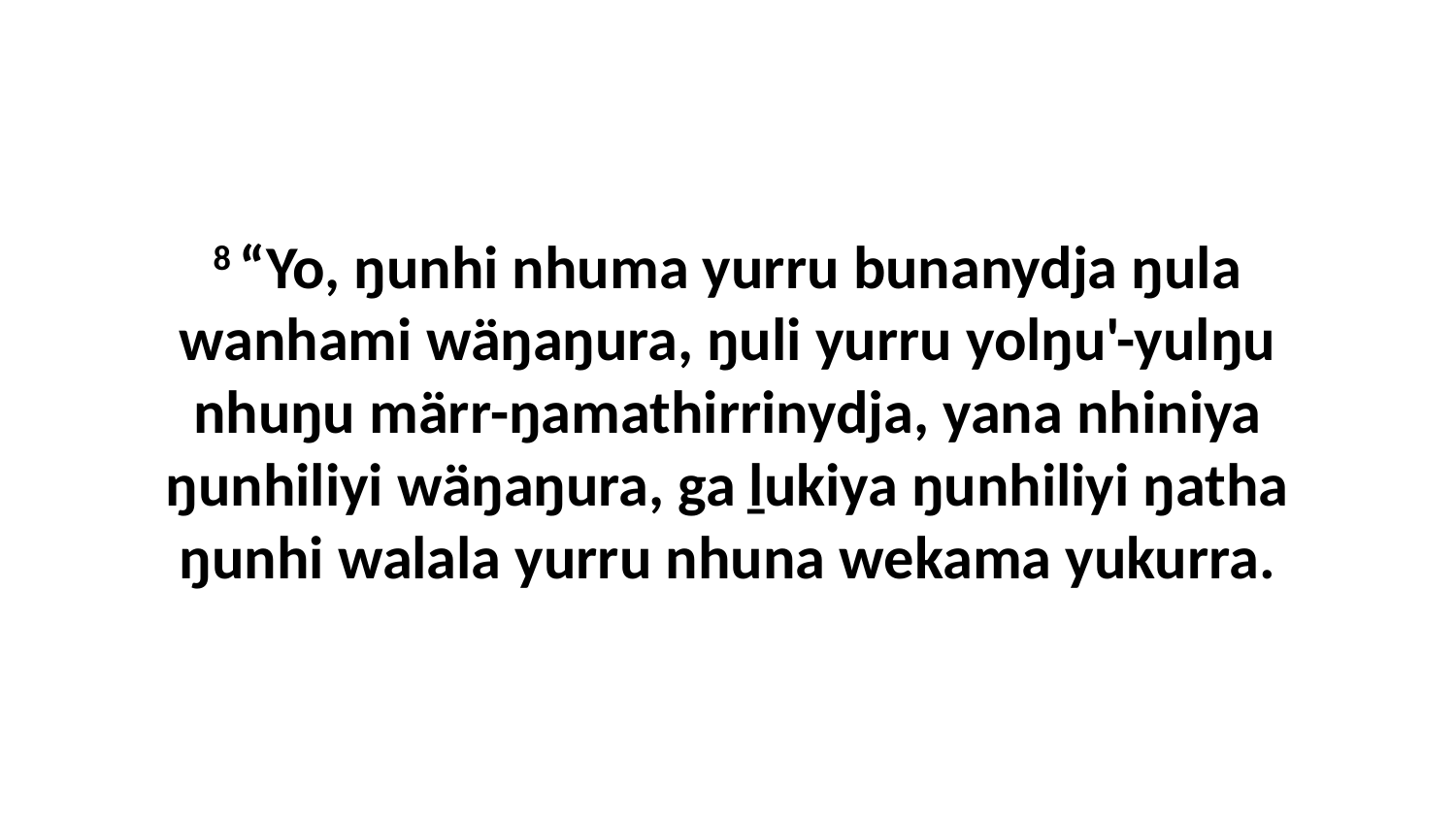

8 “Yo, ŋunhi nhuma yurru bunanydja ŋula wanhami wäŋaŋura, ŋuli yurru yolŋu'-yulŋu nhuŋu märr-ŋamathirrinydja, yana nhiniya ŋunhiliyi wäŋaŋura, ga ḻukiya ŋunhiliyi ŋatha ŋunhi walala yurru nhuna wekama yukurra.